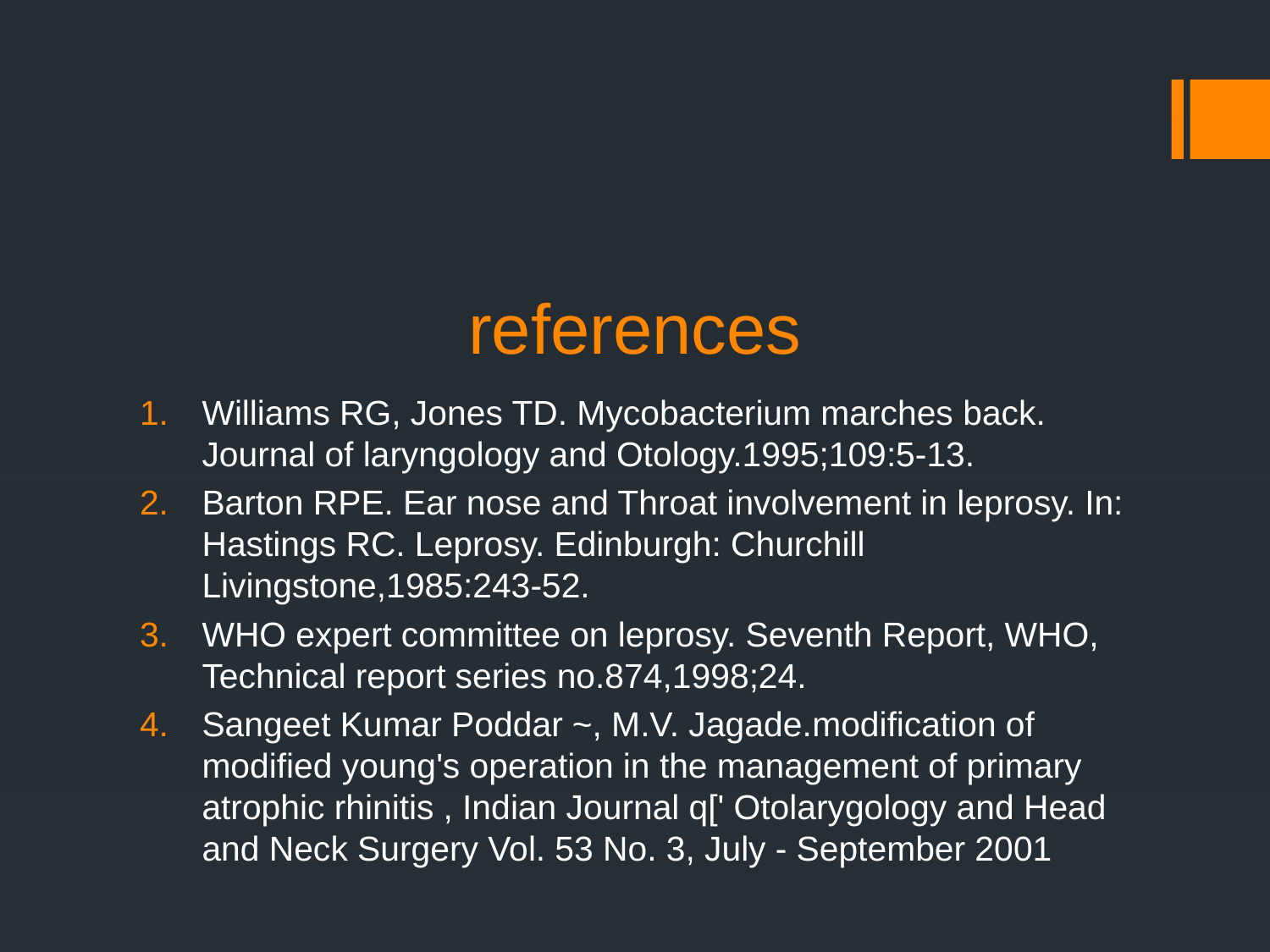

# references
Williams RG, Jones TD. Mycobacterium marches back. Journal of laryngology and Otology.1995;109:5-13.
Barton RPE. Ear nose and Throat involvement in leprosy. In: Hastings RC. Leprosy. Edinburgh: Churchill Livingstone,1985:243-52.
WHO expert committee on leprosy. Seventh Report, WHO, Technical report series no.874,1998;24.
Sangeet Kumar Poddar ~, M.V. Jagade.modification of modified young's operation in the management of primary atrophic rhinitis , Indian Journal q[' Otolarygology and Head and Neck Surgery Vol. 53 No. 3, July - September 2001